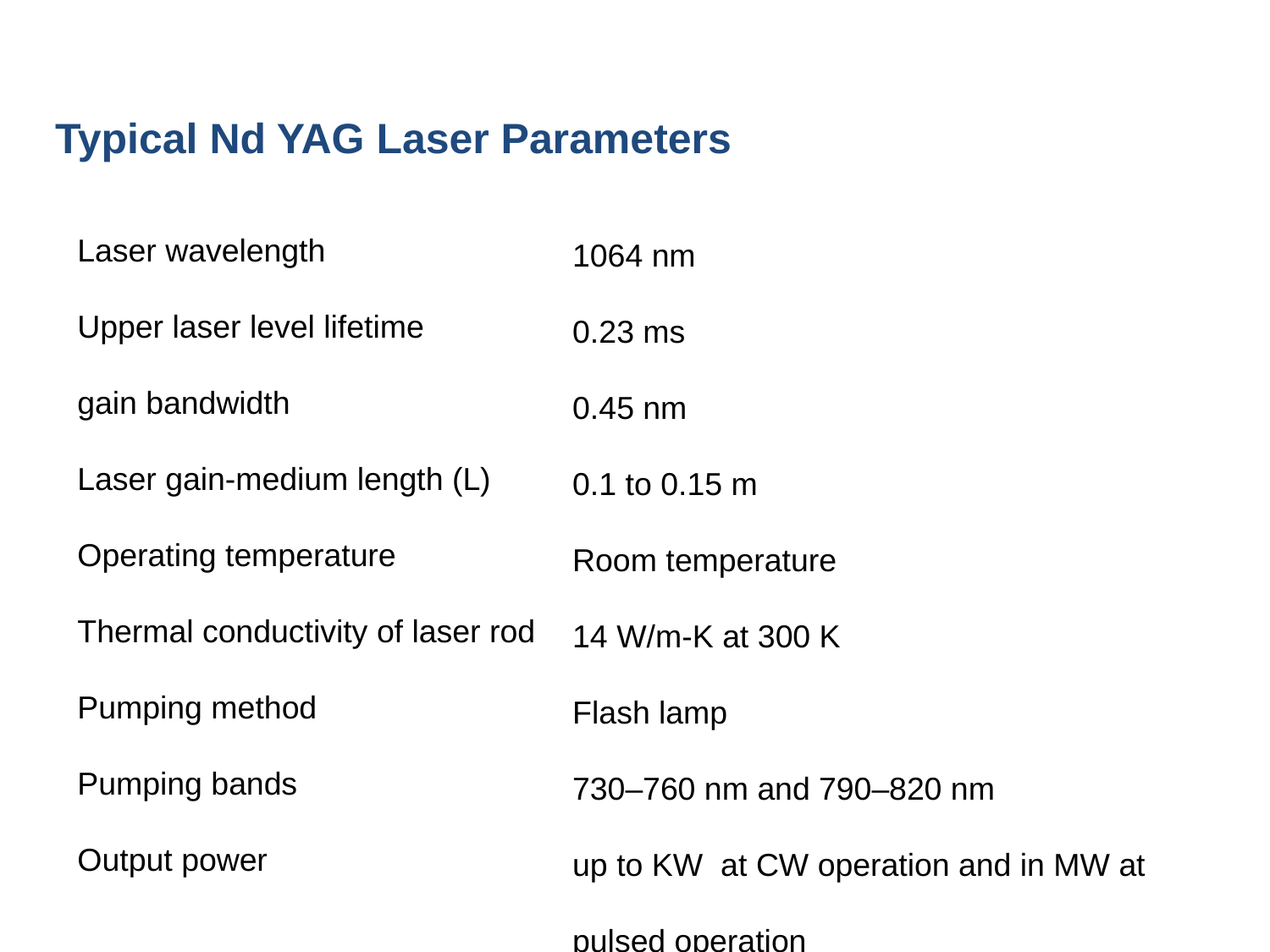

# Typical Nd YAG Laser Parameters
Laser wavelength
Upper laser level lifetime
gain bandwidth
Laser gain-medium length (L)
Operating temperature
Thermal conductivity of laser rod
Pumping method
Pumping bands
Output power
1064 nm
0.23 ms
0.45 nm
0.1 to 0.15 m
Room temperature
14 W/m-K at 300 K
Flash lamp
730–760 nm and 790–820 nm
up to KW  at CW operation and in MW at pulsed operation